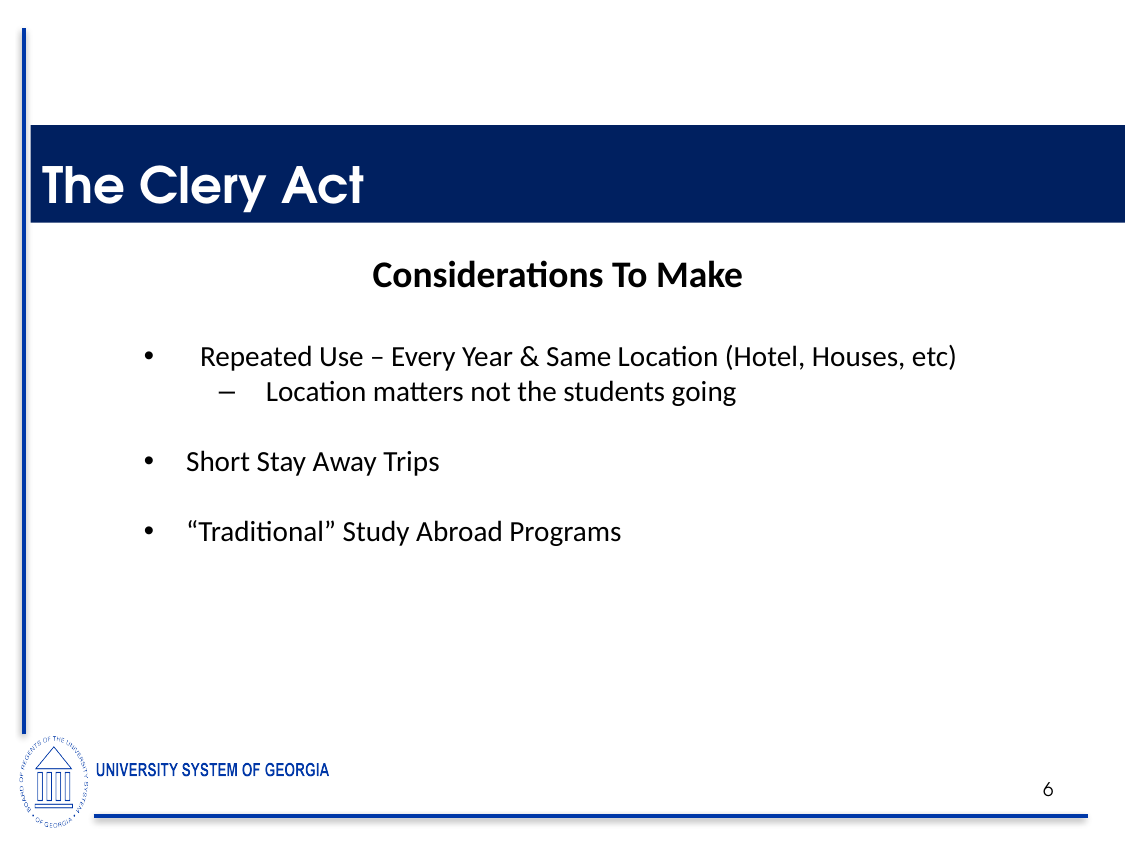

The Clery Act
Considerations To Make
Repeated Use – Every Year & Same Location (Hotel, Houses, etc)
Location matters not the students going

Short Stay Away Trips

“Traditional” Study Abroad Programs

6